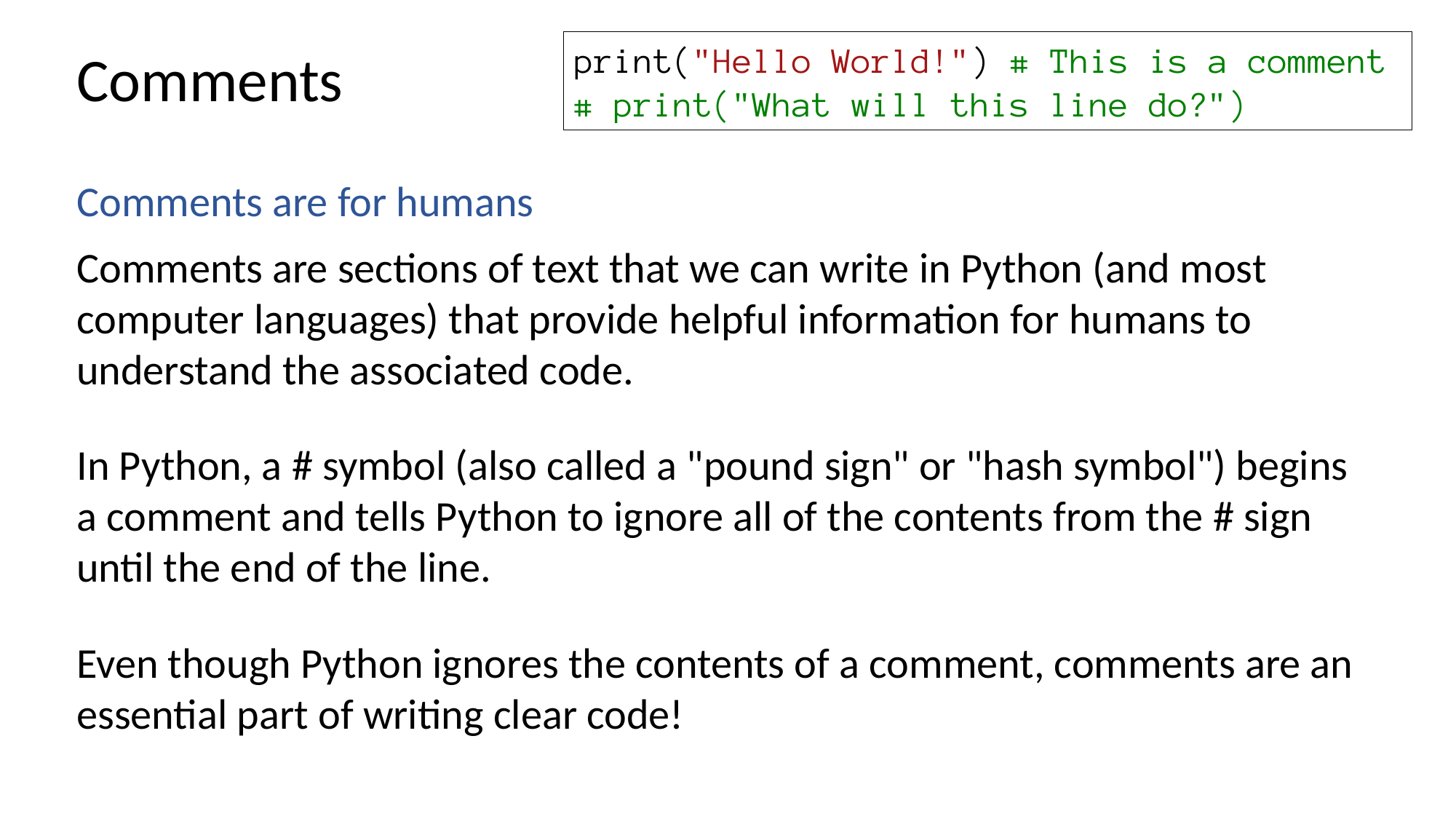

print("Hello World!") # This is a comment
# print("What will this line do?")
# Comments
Comments are for humans
Comments are sections of text that we can write in Python (and most computer languages) that provide helpful information for humans to understand the associated code.

In Python, a # symbol (also called a "pound sign" or "hash symbol") begins a comment and tells Python to ignore all of the contents from the # sign until the end of the line.

Even though Python ignores the contents of a comment, comments are an essential part of writing clear code!